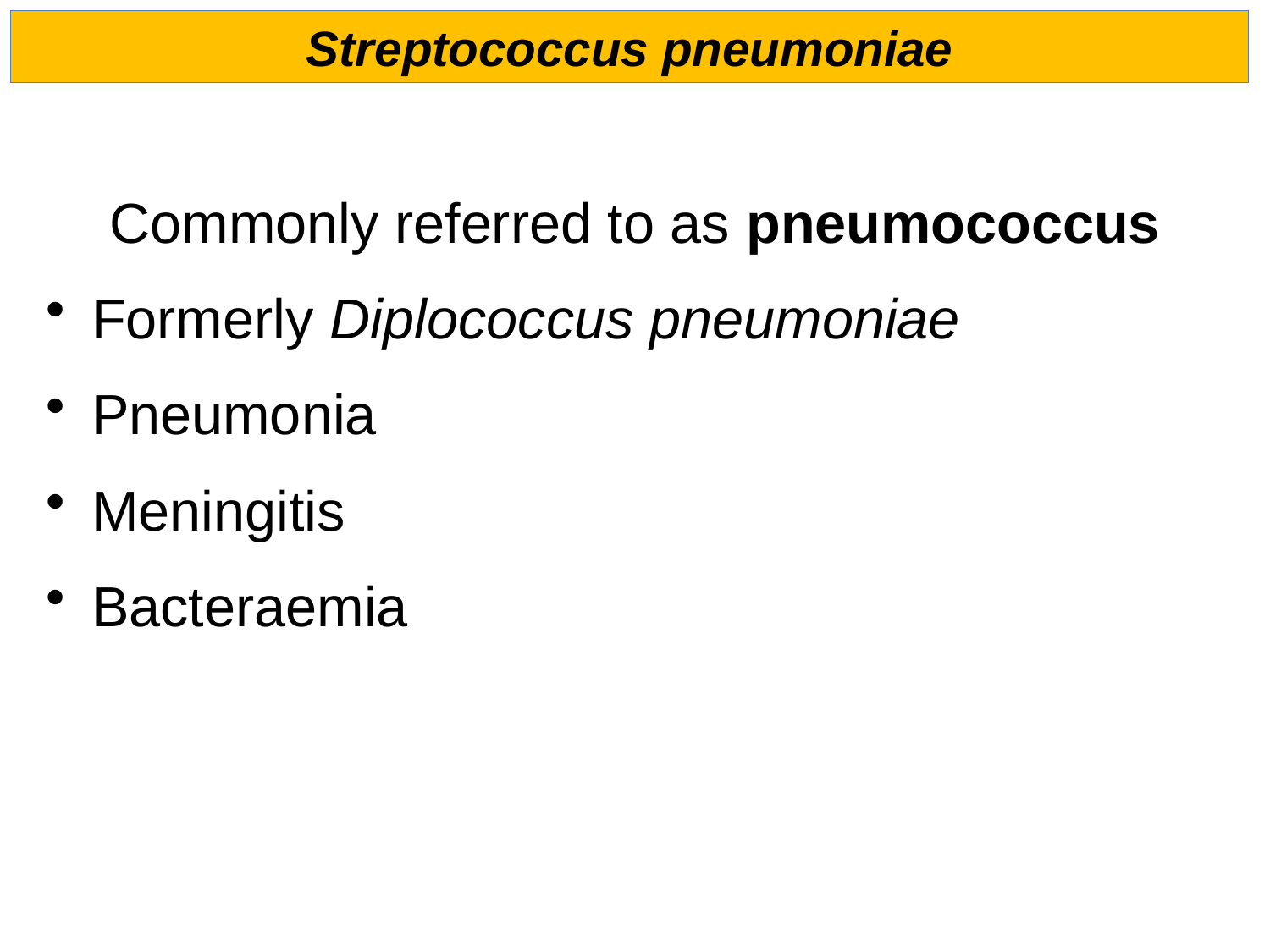

Streptococcus pneumoniae

Commonly referred to as pneumococcus
 Formerly Diplococcus pneumoniae
 Pneumonia
 Meningitis
 Bacteraemia